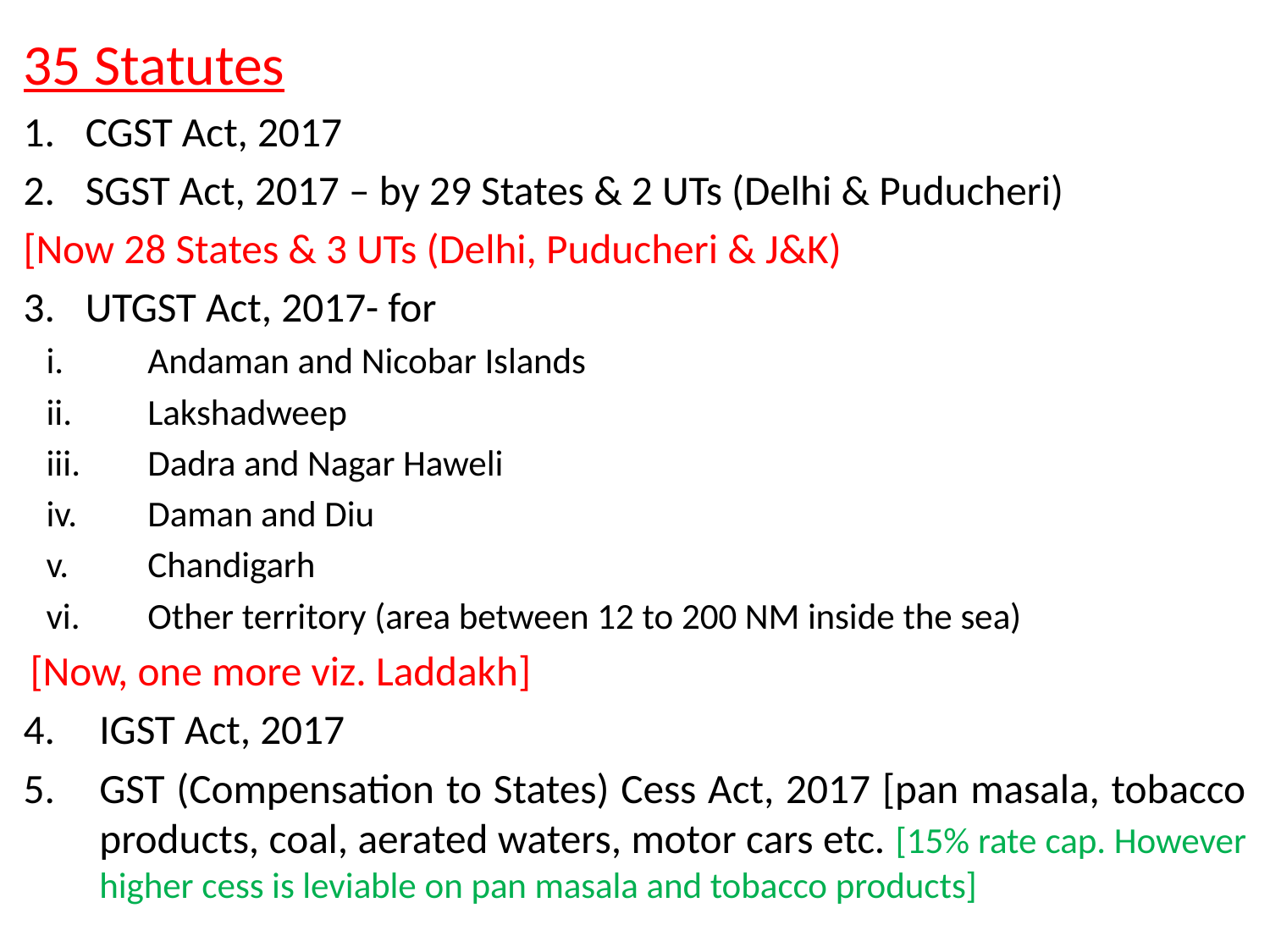

35 Statutes
CGST Act, 2017
SGST Act, 2017 – by 29 States & 2 UTs (Delhi & Puducheri)
[Now 28 States & 3 UTs (Delhi, Puducheri & J&K)
UTGST Act, 2017- for
Andaman and Nicobar Islands
Lakshadweep
Dadra and Nagar Haweli
Daman and Diu
Chandigarh
Other territory (area between 12 to 200 NM inside the sea)
[Now, one more viz. Laddakh]
IGST Act, 2017
GST (Compensation to States) Cess Act, 2017 [pan masala, tobacco products, coal, aerated waters, motor cars etc. [15% rate cap. However higher cess is leviable on pan masala and tobacco products]